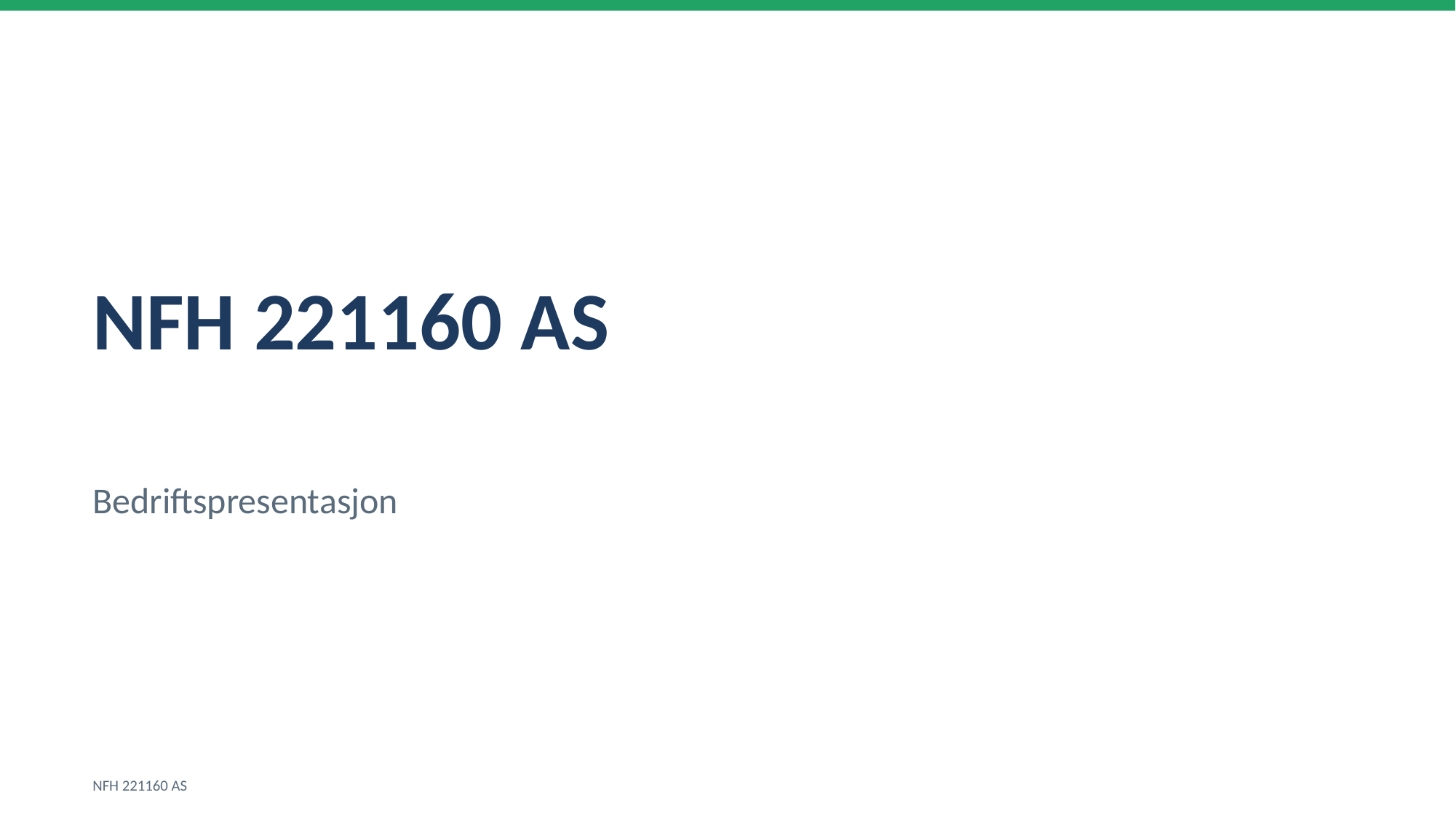

NFH 221160 AS
Bedriftspresentasjon
NFH 221160 AS